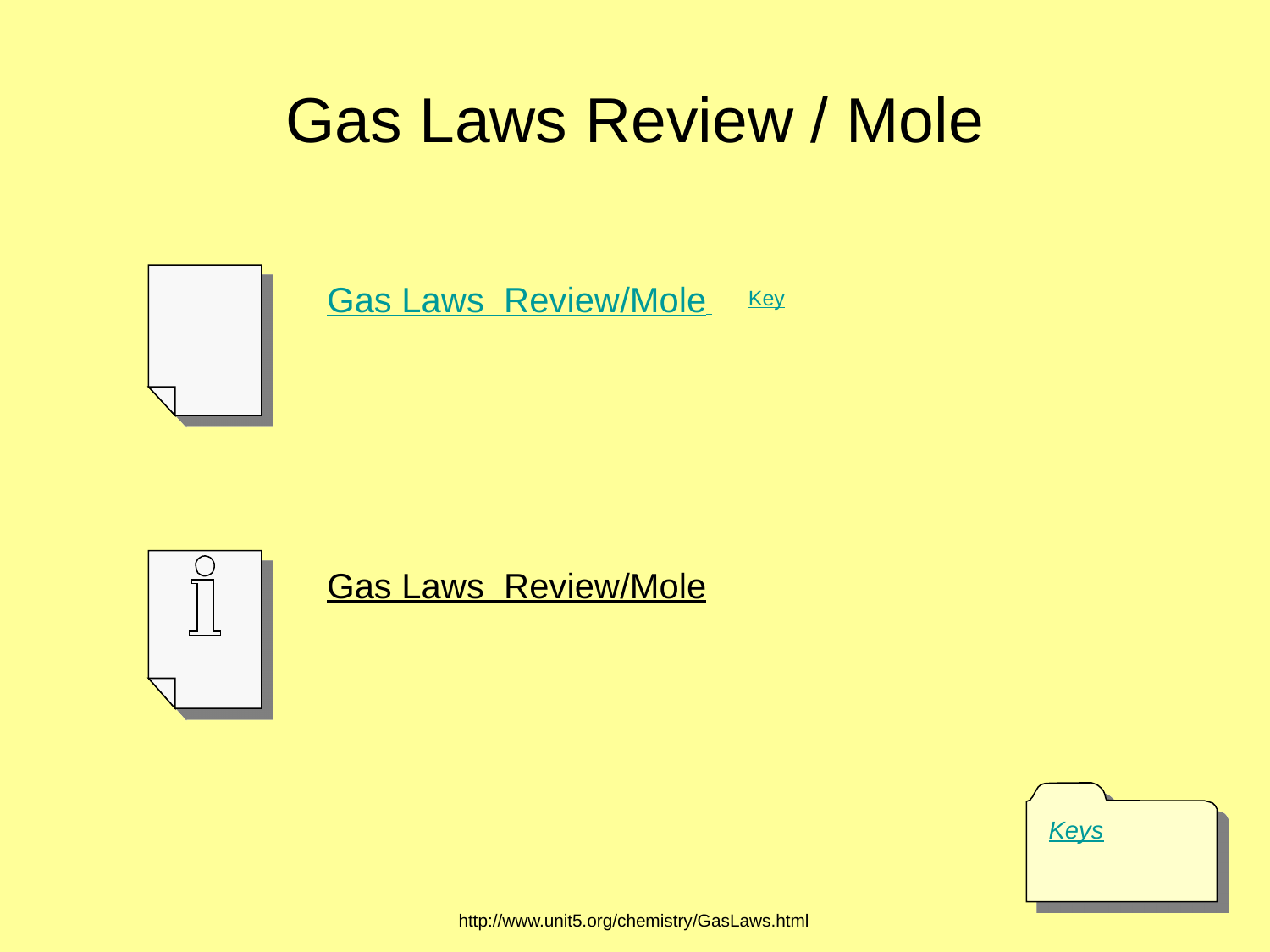

# Gas Laws Review / Mole

        Gas Laws  Review/Mole
Key

        Gas Laws  Review/Mole
Keys

http://www.unit5.org/chemistry/GasLaws.html